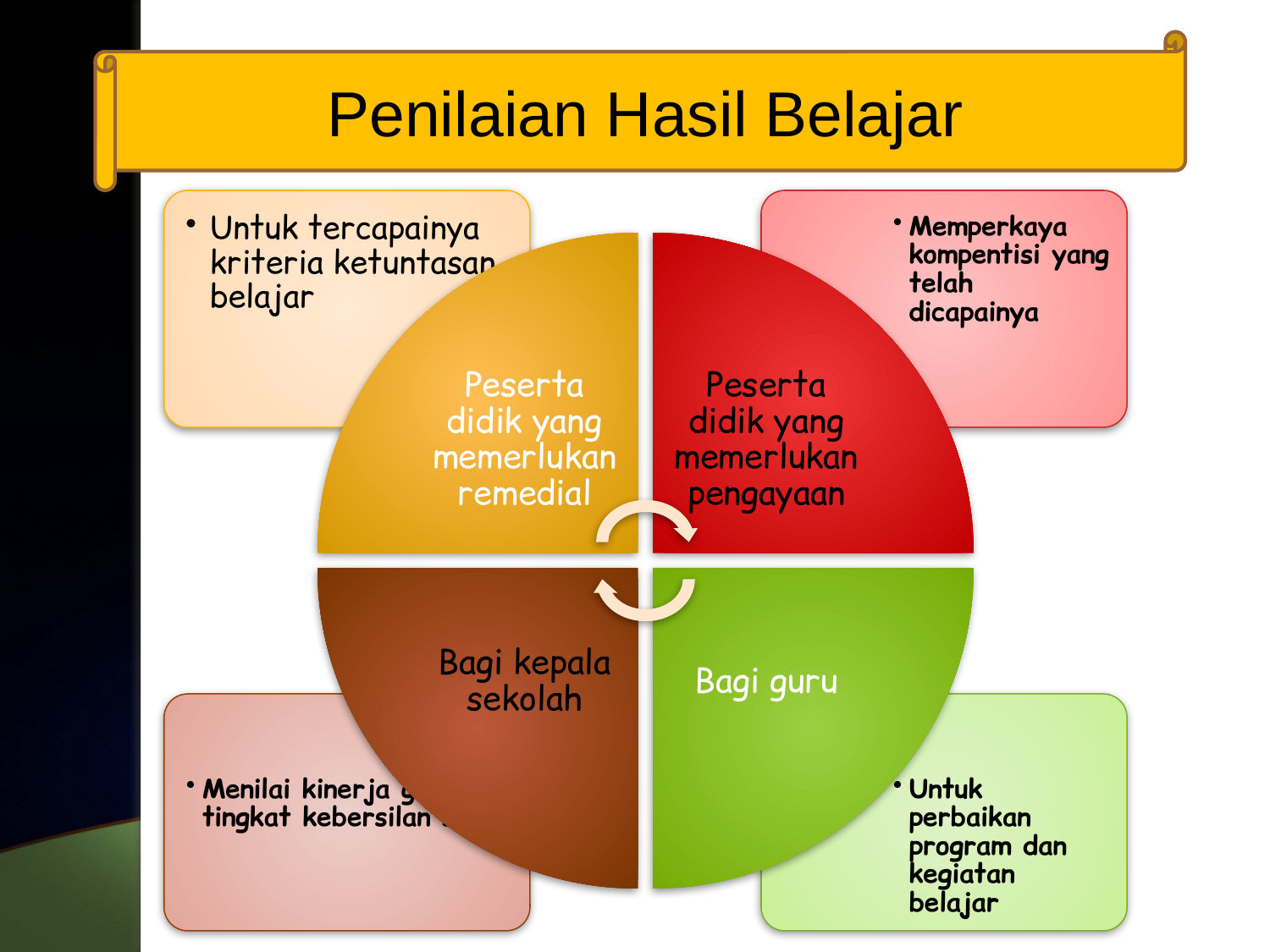

Penilaian Hasil Belajar
Untuk perbaikan program dan kegiatan belajar
Menilai kinerja guru dan tingkat kebersilan siswa
Memperkaya kompentisi yang telah dicapainya
Untuk tercapainya kriteria ketuntasan belajar
Peserta didik yang memerlukan remedial
Peserta didik yang memerlukan pengayaan
Bagi guru
Bagi kepala sekolah